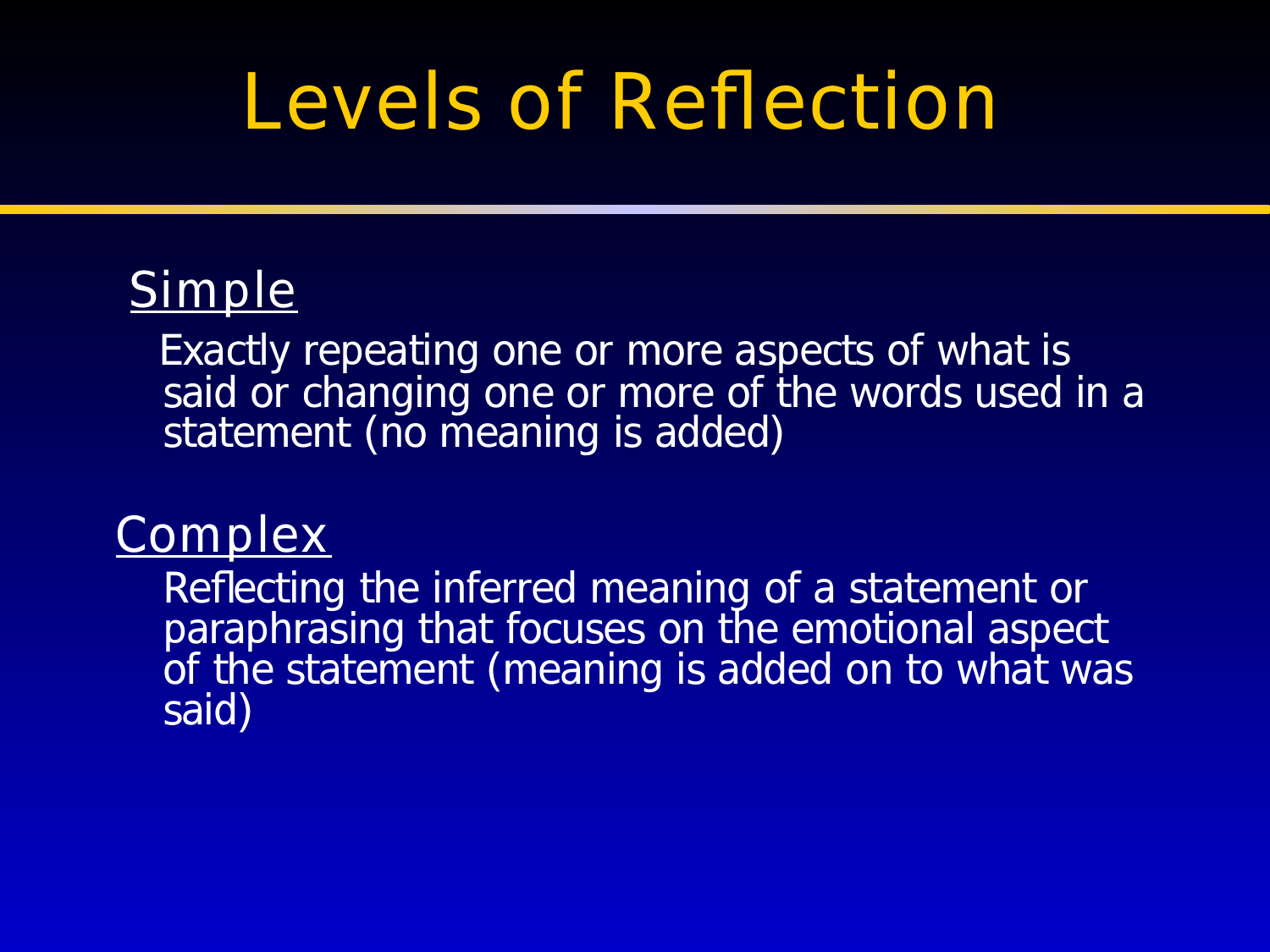

# Levels of Reflection
 Simple
   Exactly repeating one or more aspects of what is said or changing one or more of the words used in a statement (no meaning is added)

Complex
	Reflecting the inferred meaning of a statement or paraphrasing that focuses on the emotional aspect of the statement (meaning is added on to what was said)